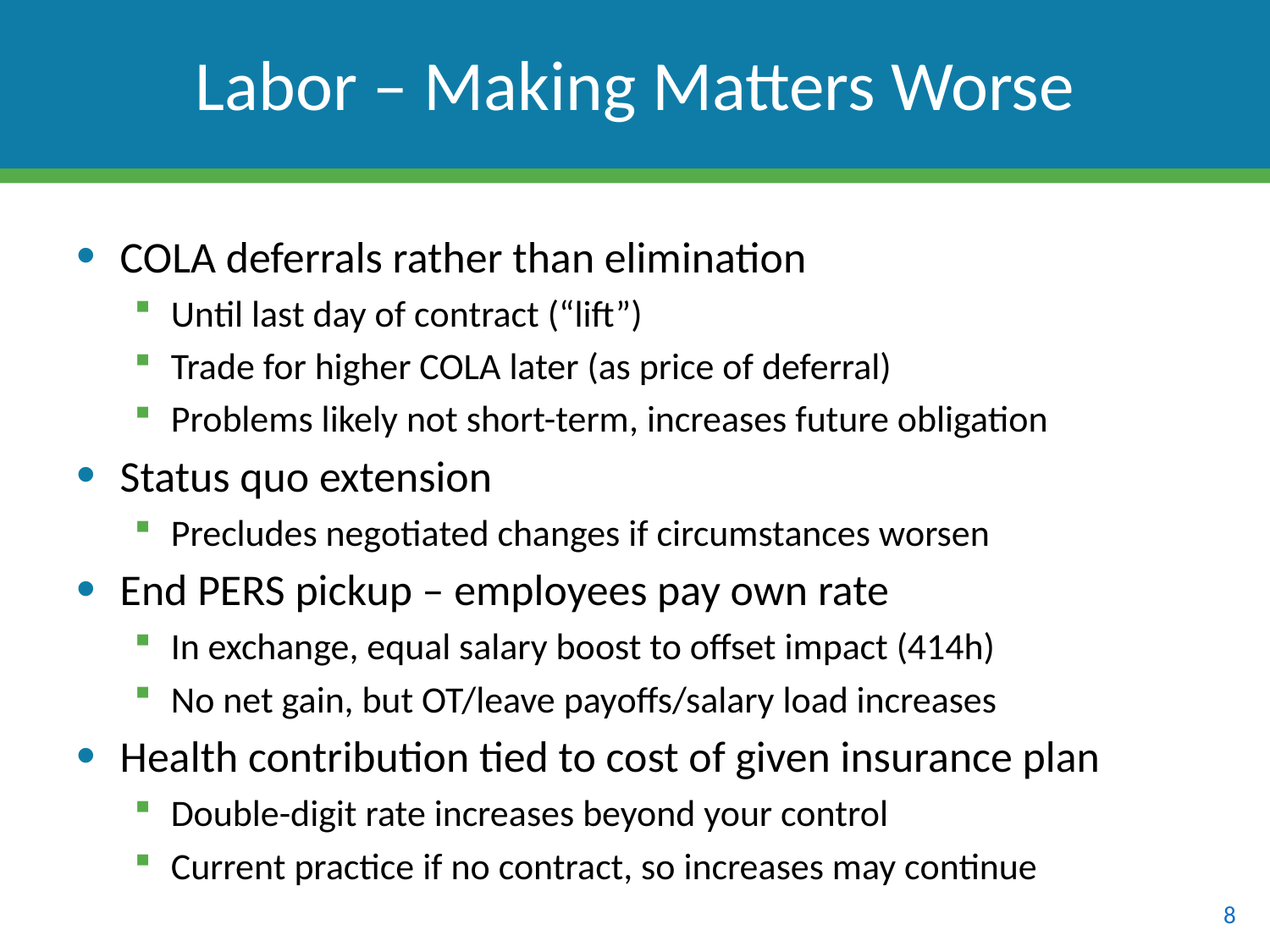

# Labor – Making Matters Worse
COLA deferrals rather than elimination
Until last day of contract (“lift”)
Trade for higher COLA later (as price of deferral)
Problems likely not short-term, increases future obligation
Status quo extension
Precludes negotiated changes if circumstances worsen
End PERS pickup – employees pay own rate
In exchange, equal salary boost to offset impact (414h)
No net gain, but OT/leave payoffs/salary load increases
Health contribution tied to cost of given insurance plan
Double-digit rate increases beyond your control
Current practice if no contract, so increases may continue

8